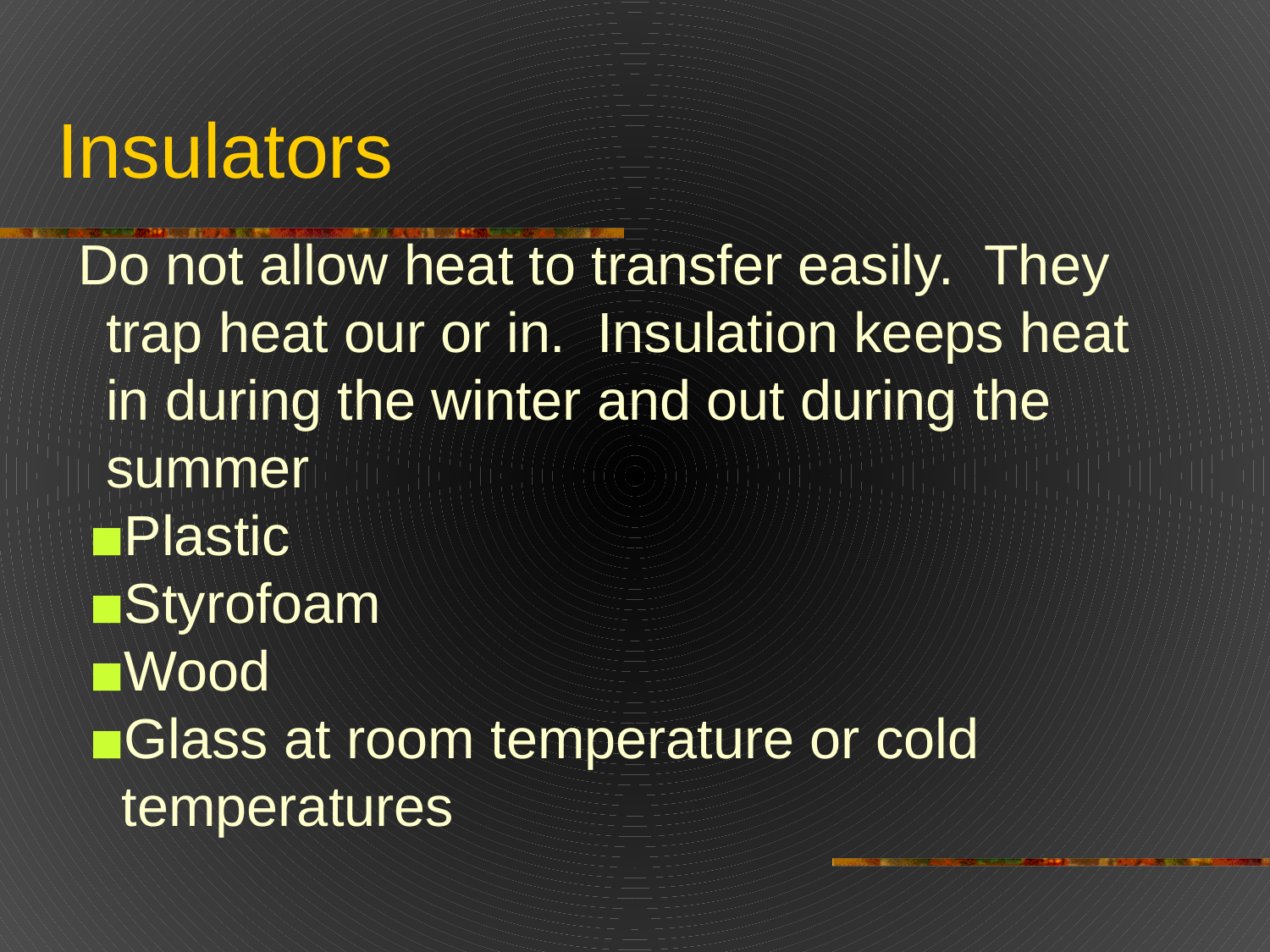

# Insulators
Do not allow heat to transfer easily.  They trap heat our or in.  Insulation keeps heat in during the winter and out during the summer
Plastic
Styrofoam
Wood
Glass at room temperature or cold temperatures